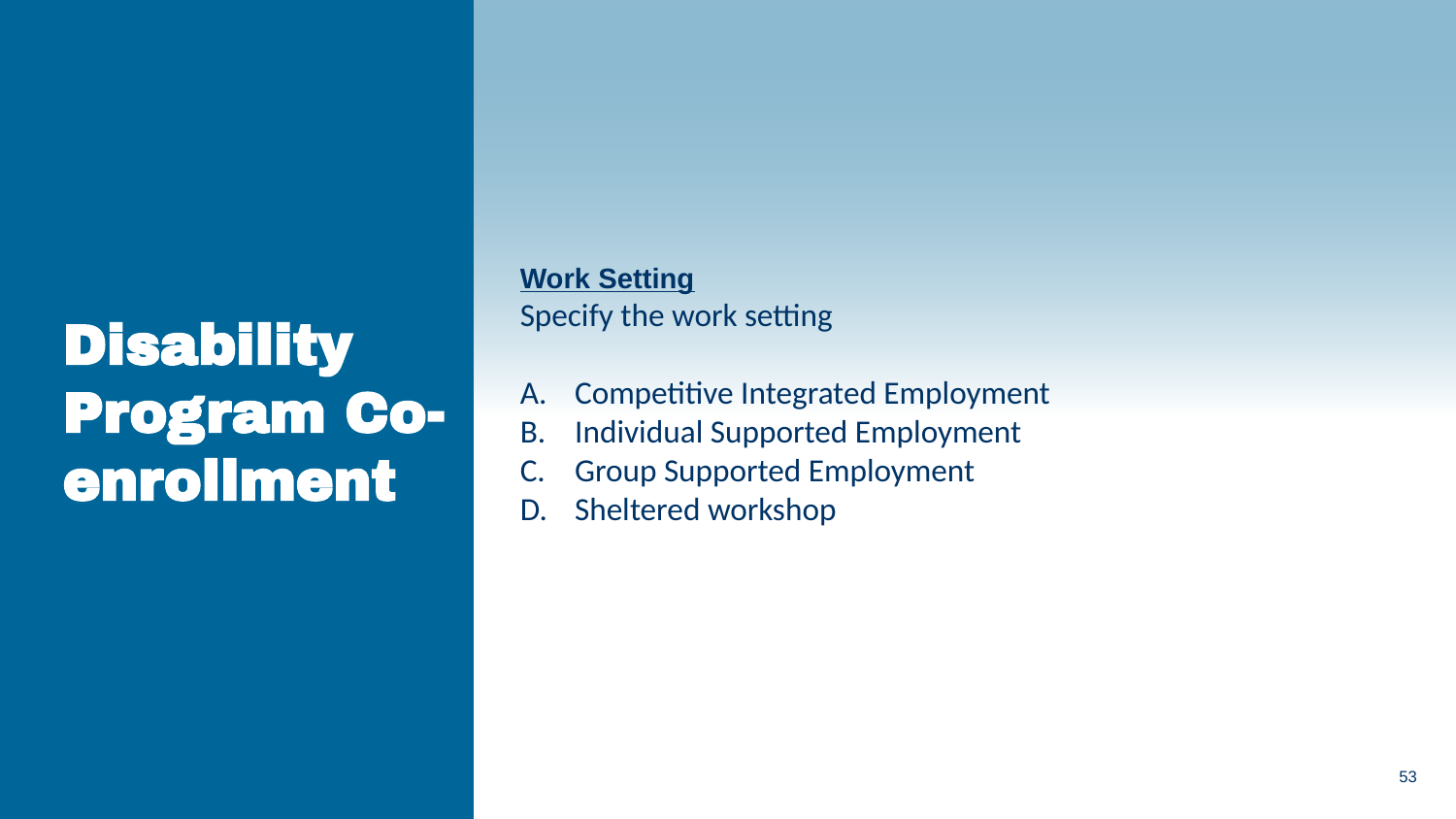

Work Setting
Specify the work setting

Competitive Integrated Employment
Individual Supported Employment
Group Supported Employment
Sheltered workshop

Disability Program Co-enrollment
53